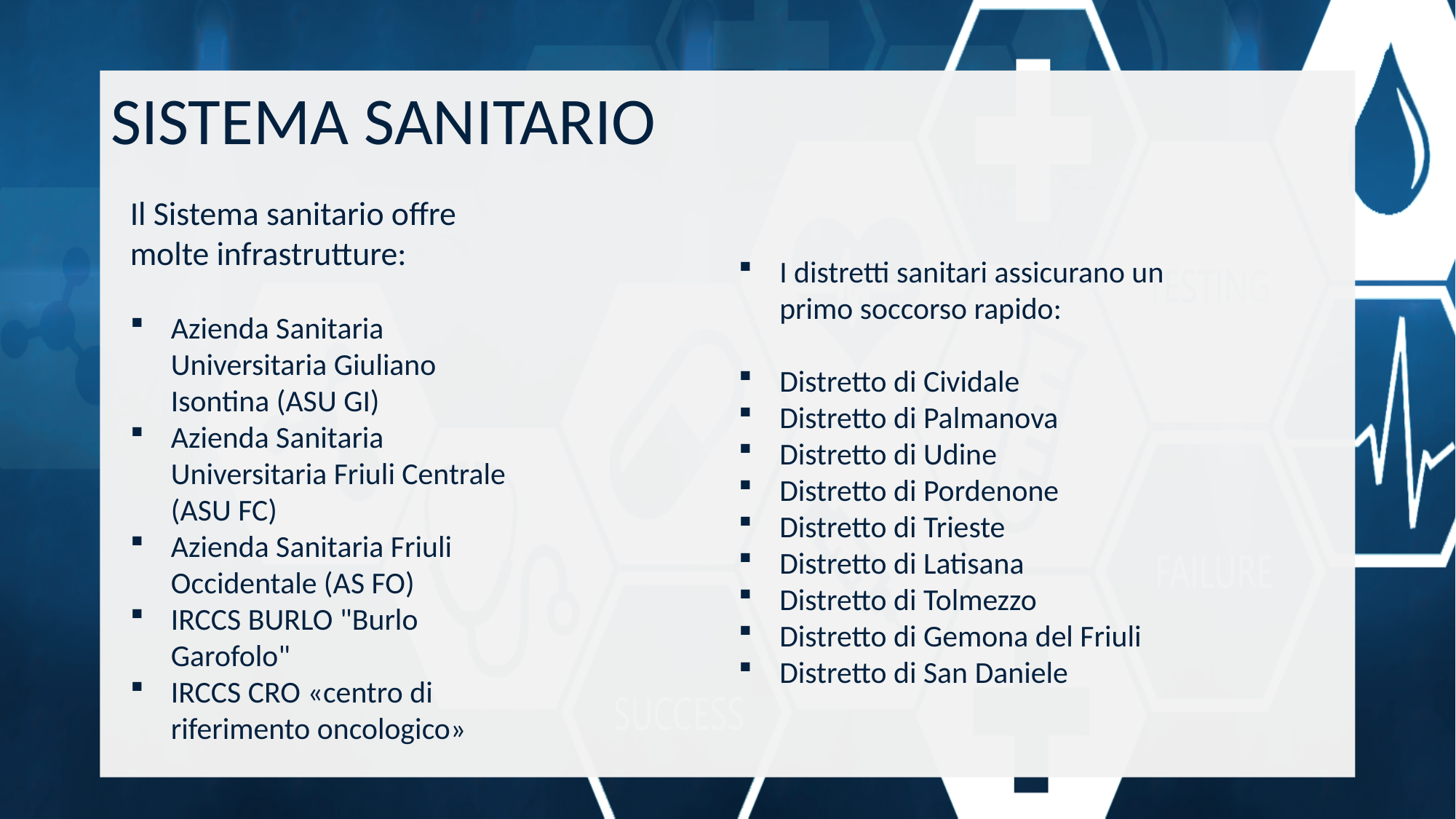

# SISTEMA SANITARIO

Il Sistema sanitario offre molte infrastrutture:

Azienda Sanitaria Universitaria Giuliano Isontina (ASU GI)
Azienda Sanitaria Universitaria Friuli Centrale (ASU FC)
Azienda Sanitaria Friuli Occidentale (AS FO)
IRCCS BURLO "Burlo Garofolo"
IRCCS CRO «centro di riferimento oncologico»

I distretti sanitari assicurano un primo soccorso rapido:

Distretto di Cividale
Distretto di Palmanova
Distretto di Udine
Distretto di Pordenone
Distretto di Trieste
Distretto di Latisana
Distretto di Tolmezzo
Distretto di Gemona del Friuli
Distretto di San Daniele